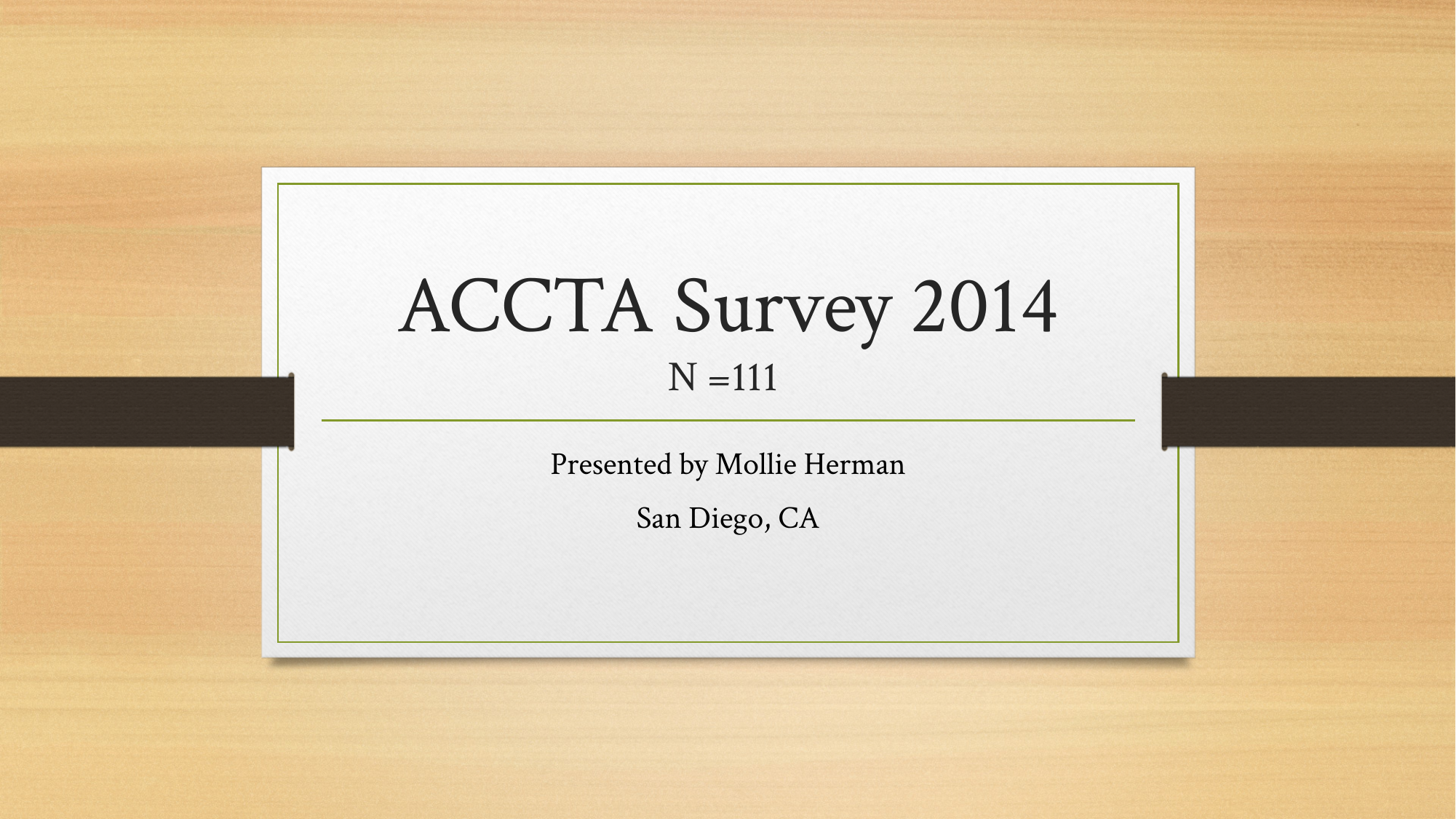

# ACCTA Survey 2014 N =111
Presented by Mollie Herman
San Diego, CA